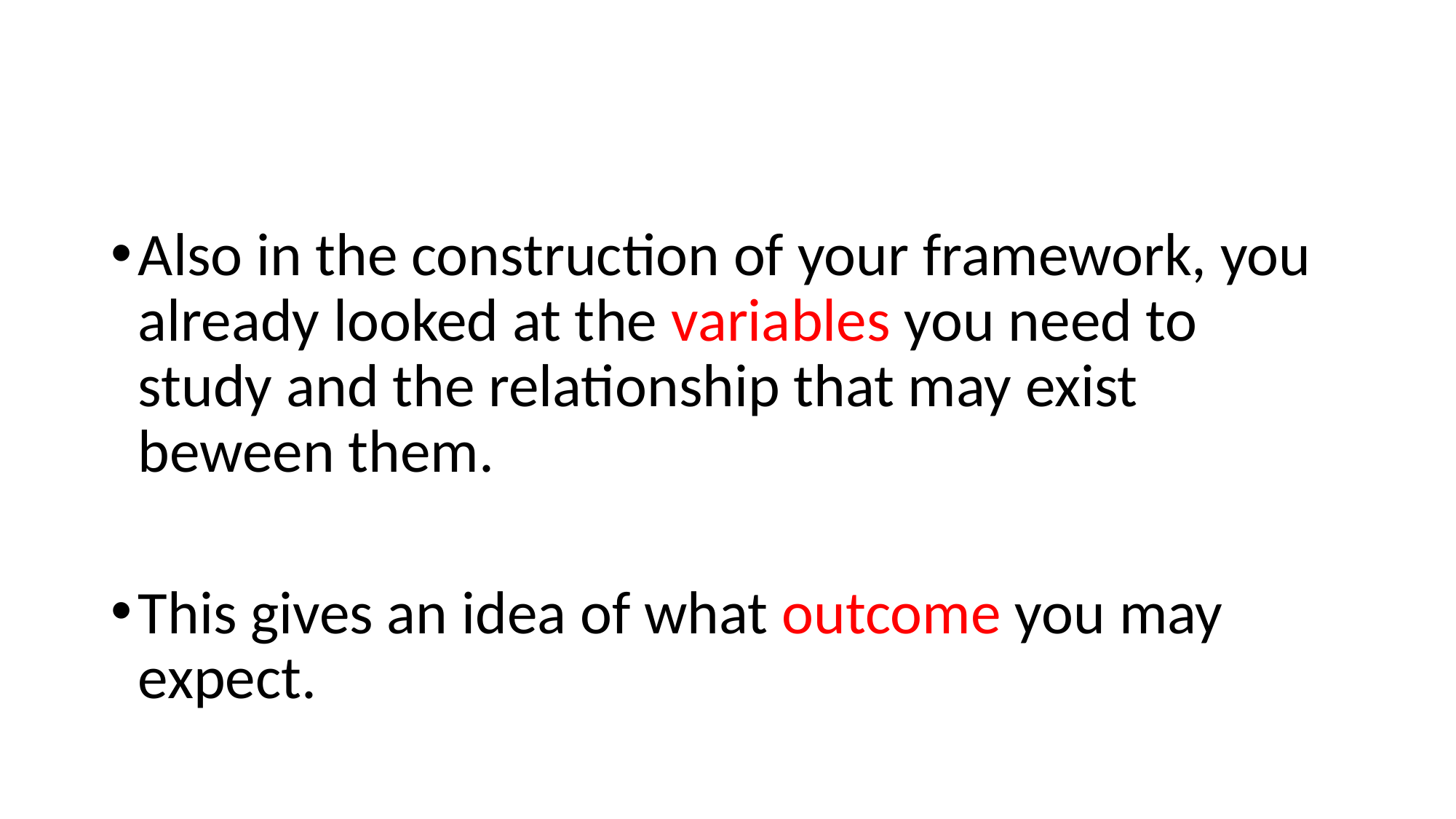

#
Also in the construction of your framework, you already looked at the variables you need to study and the relationship that may exist beween them.

This gives an idea of what outcome you may expect.